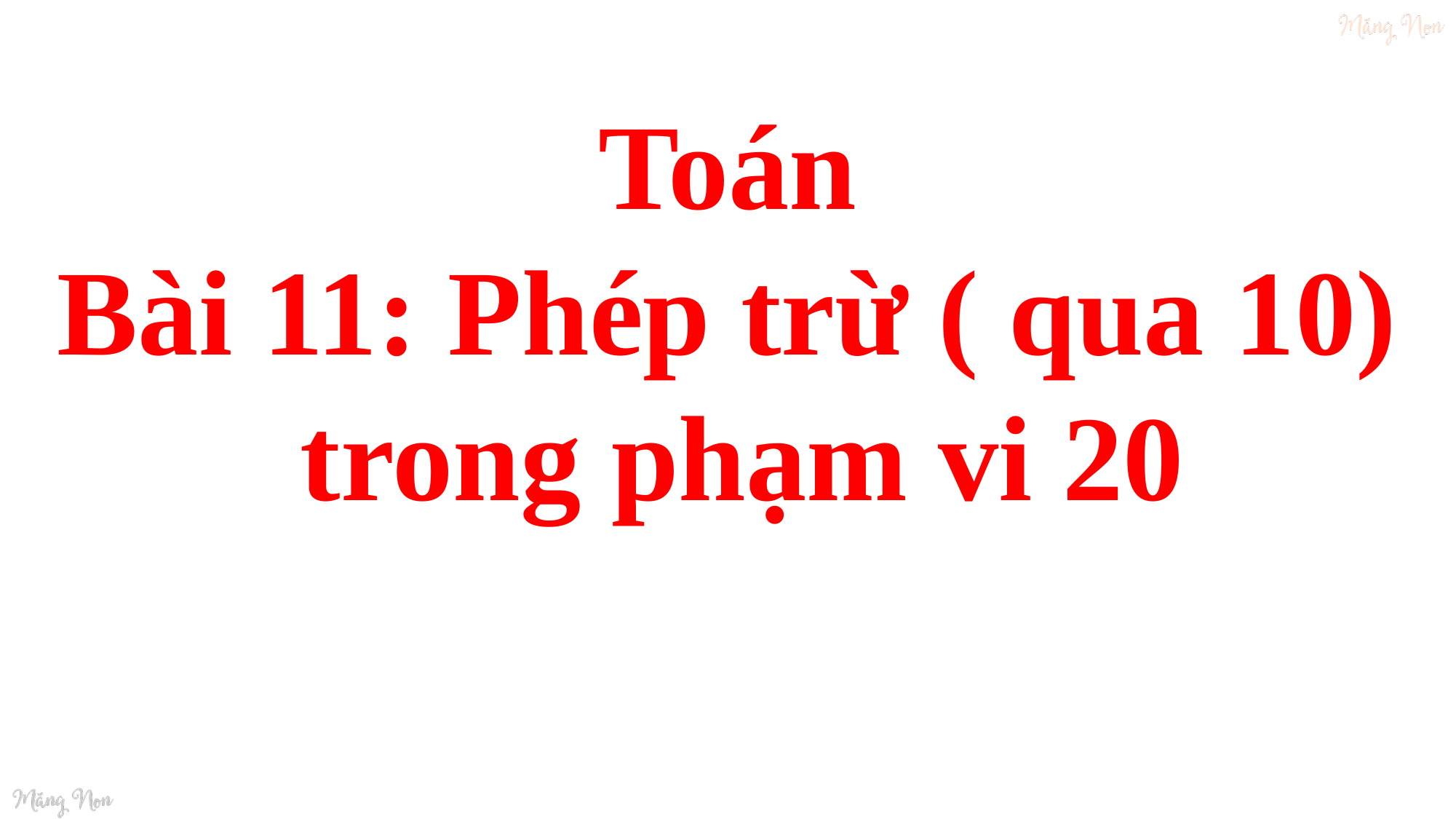

Toán
Bài 11: Phép trừ ( qua 10)
 trong phạm vi 20